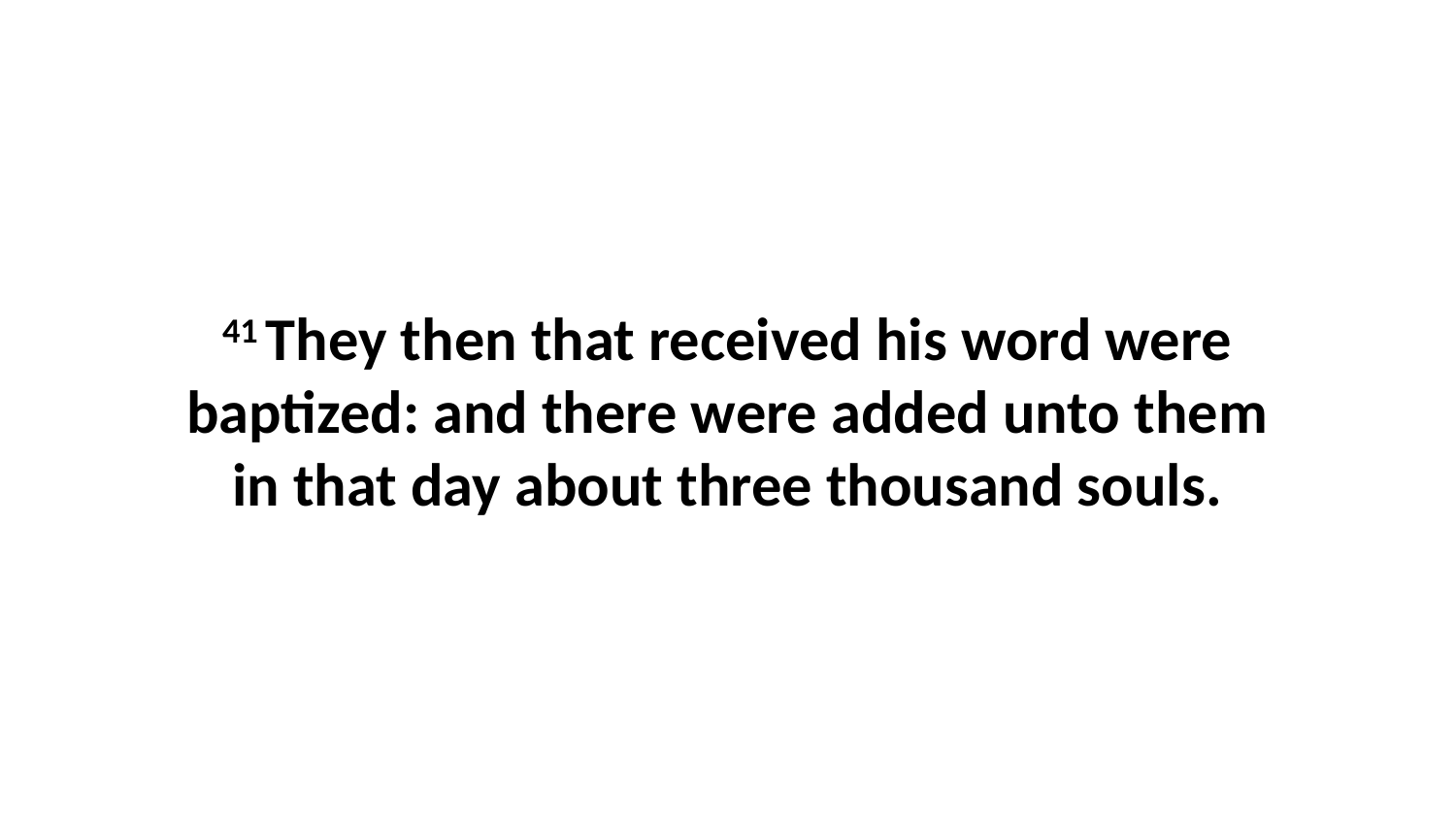

41 They then that received his word were baptized: and there were added unto them in that day about three thousand souls.